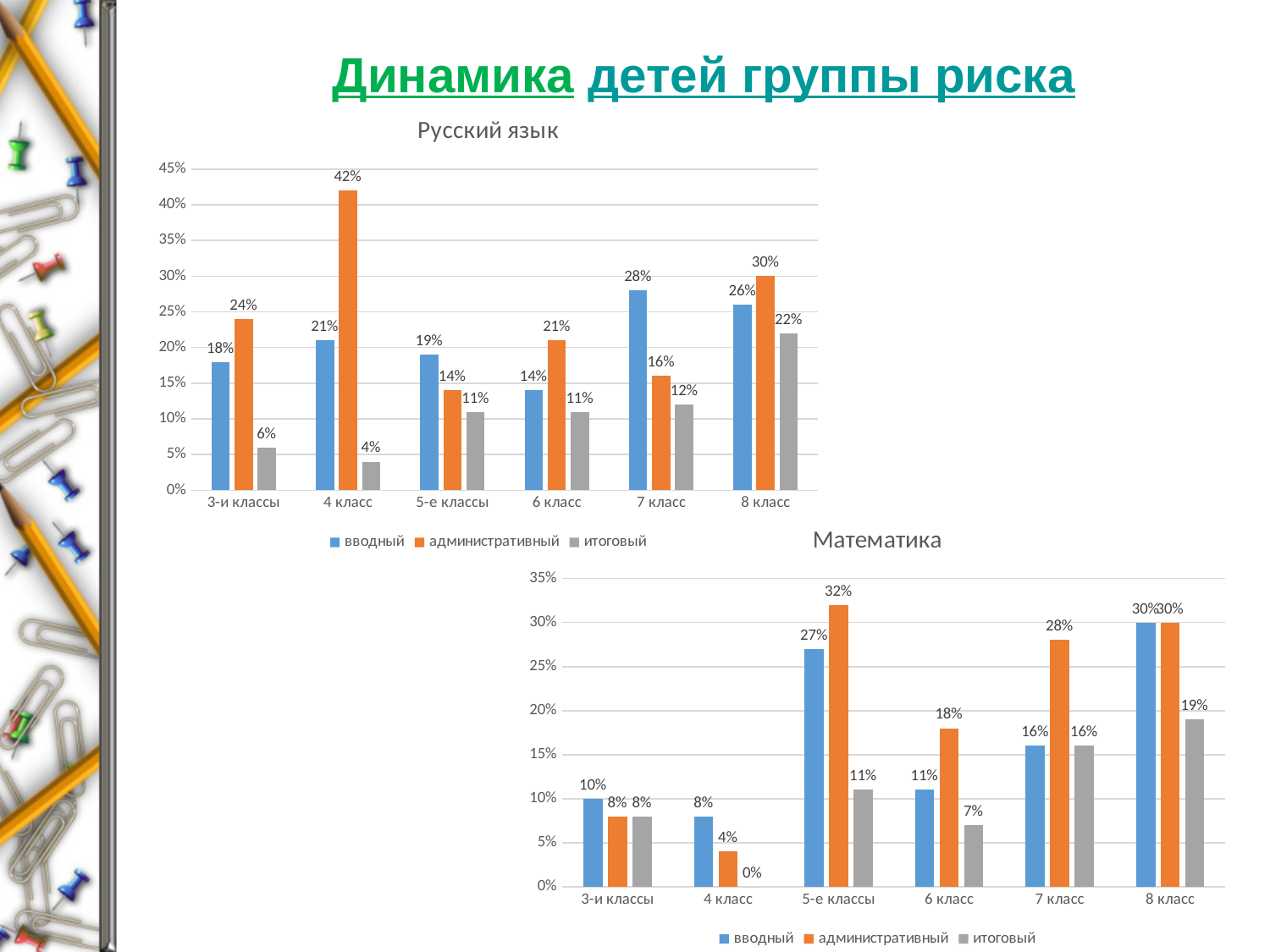

# Динамика детей группы риска

### Chart: Русский язык

| Category | вводный | административный | итоговый |
|---|---|---|---|
| 3-и классы | 0.18 | 0.24 | 0.06 |
| 4 класс | 0.21 | 0.42 | 0.04 |
| 5-е классы | 0.19 | 0.14 | 0.11 |
| 6 класс | 0.14 | 0.21 | 0.11 |
| 7 класс | 0.28 | 0.16 | 0.12 |
| 8 класс | 0.26 | 0.3 | 0.22 |

### Chart: Математика

| Category | вводный | административный | итоговый |
|---|---|---|---|
| 3-и классы | 0.1 | 0.08 | 0.08 |
| 4 класс | 0.08 | 0.04 | 0.0 |
| 5-е классы | 0.27 | 0.32 | 0.11 |
| 6 класс | 0.11 | 0.18 | 0.07 |
| 7 класс | 0.16 | 0.28 | 0.16 |
| 8 класс | 0.3 | 0.3 | 0.19 |